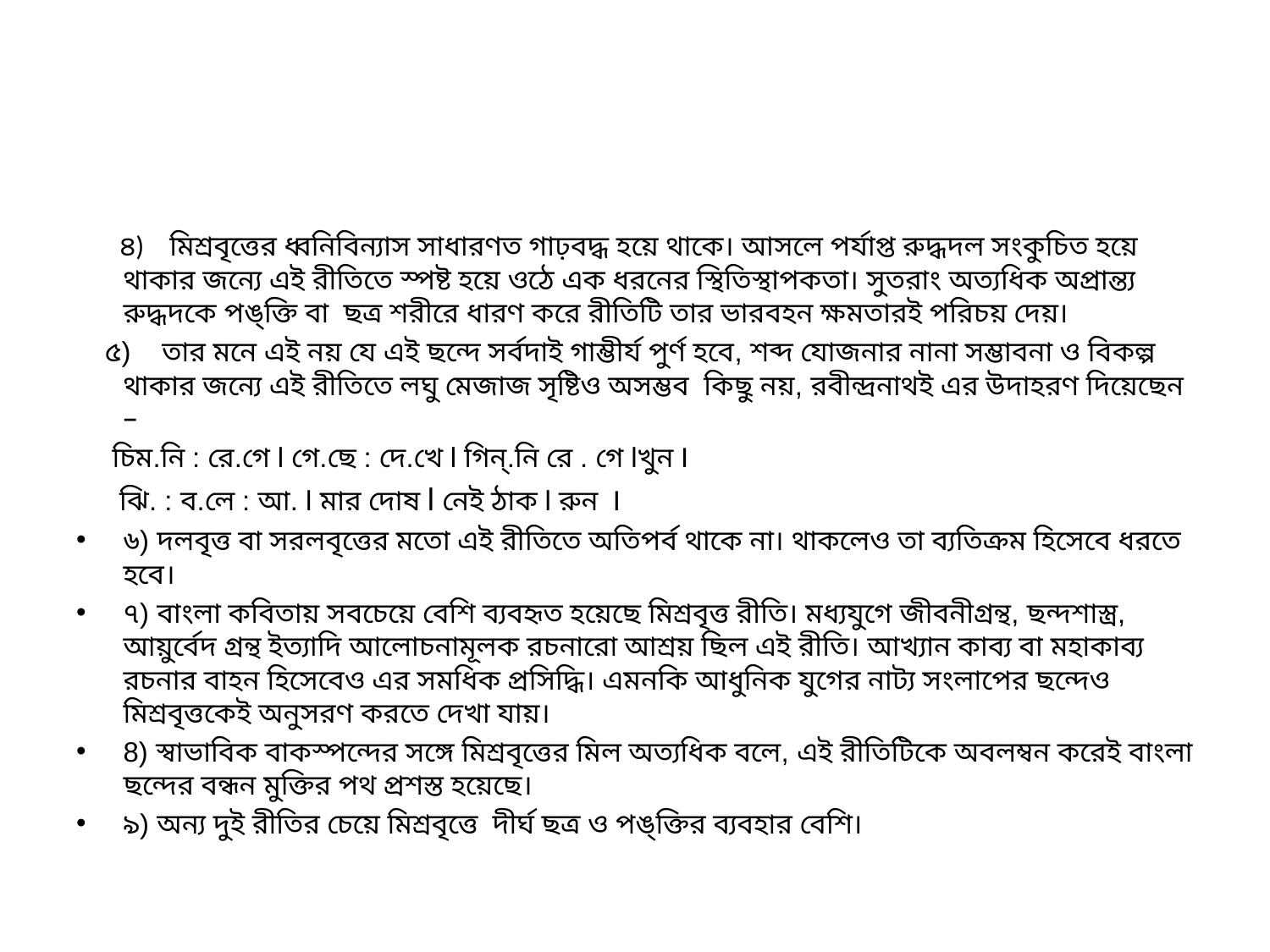

#
      ৪)    মিশ্রবৃত্তের ধ্বনিবিন্যাস সাধারণত গাঢ়বদ্ধ হয়ে থাকে। আসলে পর্যাপ্ত রুদ্ধদল সংকুচিত হয়ে থাকার জন্যে এই রীতিতে স্পষ্ট হয়ে ওঠে এক ধরনের স্থিতিস্থাপকতা। সুতরাং অত্যধিক অপ্রান্ত্য রুদ্ধদকে পঙ্‌ক্তি বা  ছত্র শরীরে ধারণ করে রীতিটি তার ভারবহন ক্ষমতারই পরিচয় দেয়।
    ৫)    তার মনে এই নয় যে এই ছন্দে সর্বদাই গাম্ভীর্য পুর্ণ হবে, শব্দ যোজনার নানা সম্ভাবনা ও বিকল্প থাকার জন্যে এই রীতিতে লঘু মেজাজ সৃষ্টিও অসম্ভব  কিছু নয়, রবীন্দ্রনাথই এর উদাহরণ দিয়েছেন –
     চিম.নি : রে.গে l গে.ছে : দে.খে l গিন্.নি রে . গে lখুন I
      ঝি. : ব.লে : আ. l মার দোষ l নেই ঠাক l রুন  I
৬) দলবৃত্ত বা সরলবৃত্তের মতো এই রীতিতে অতিপর্ব থাকে না। থাকলেও তা ব্যতিক্রম হিসেবে ধরতে হবে।
৭) বাংলা কবিতায় সবচেয়ে বেশি ব্যবহৃত হয়েছে মিশ্রবৃত্ত রীতি। মধ্যযুগে জীবনীগ্রন্থ, ছন্দশাস্ত্র, আয়ুর্বেদ গ্রন্থ ইত্যাদি আলোচনামূলক রচনারো আশ্রয় ছিল এই রীতি। আখ্যান কাব্য বা মহাকাব্য রচনার বাহন হিসেবেও এর সমধিক প্রসিদ্ধি। এমনকি আধুনিক যুগের নাট্য সংলাপের ছন্দেও মিশ্রবৃত্তকেই অনুসরণ করতে দেখা যায়।
8) স্বাভাবিক বাকস্পন্দের সঙ্গে মিশ্রবৃত্তের মিল অত্যধিক বলে, এই রীতিটিকে অবলম্বন করেই বাংলা ছন্দের বন্ধন মুক্তির পথ প্রশস্ত হয়েছে।
৯) অন্য দুই রীতির চেয়ে মিশ্রবৃত্তে  দীর্ঘ ছত্র ও পঙ্‌ক্তির ব্যবহার বেশি।